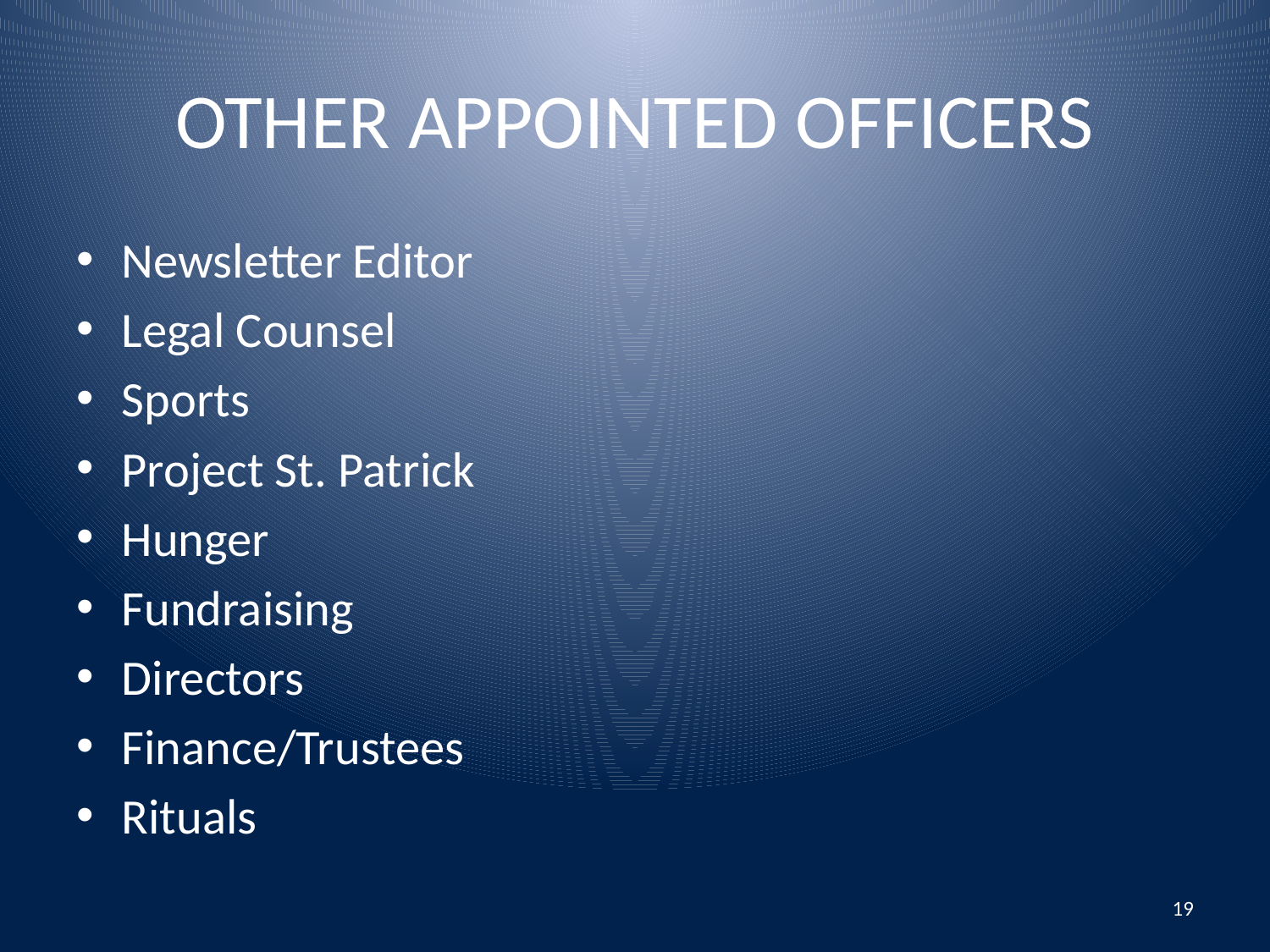

# OTHER APPOINTED OFFICERS
Newsletter Editor
Legal Counsel
Sports
Project St. Patrick
Hunger
Fundraising
Directors
Finance/Trustees
Rituals
19